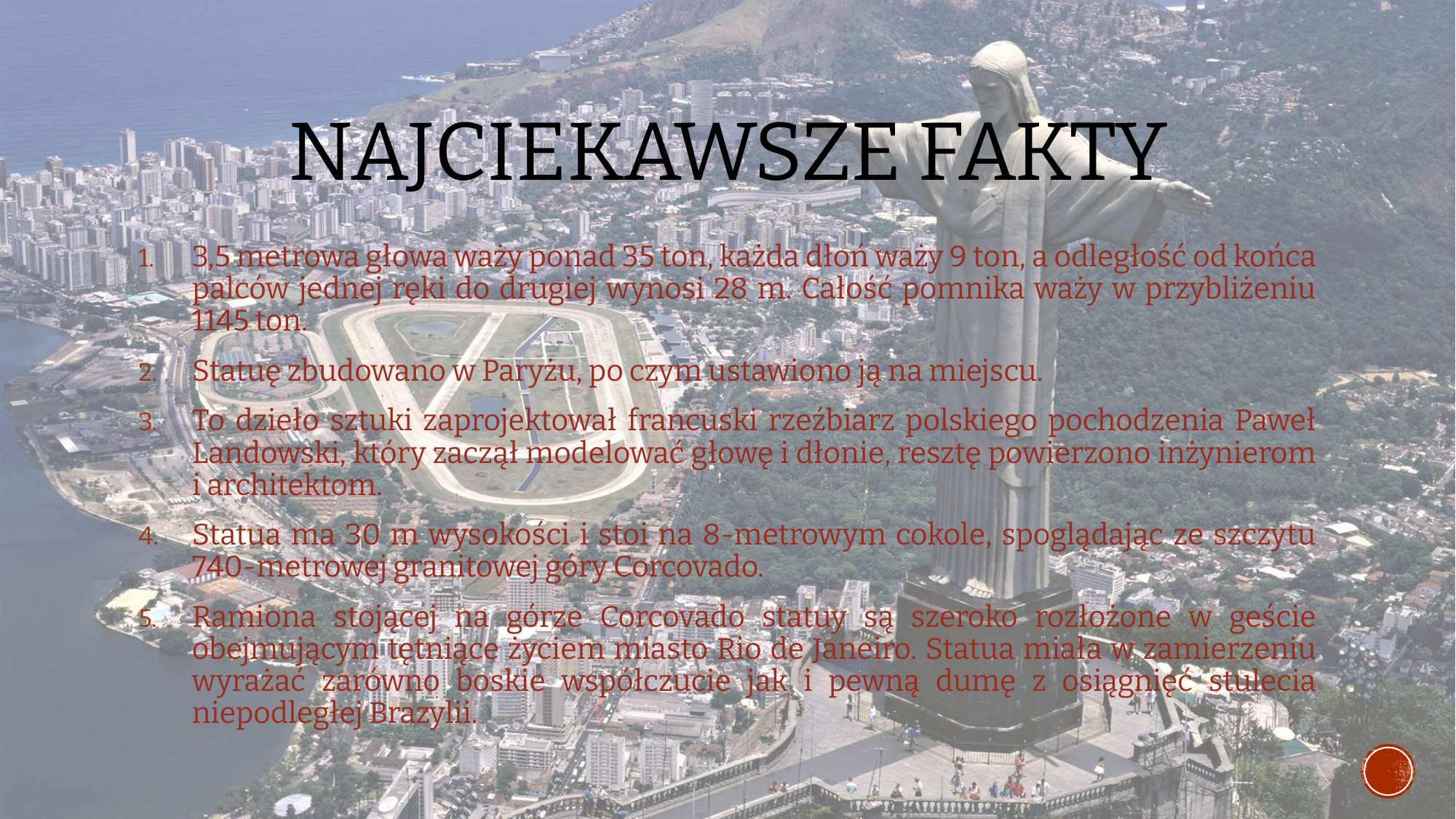

# Najciekawsze fakty
3,5 metrowa głowa waży ponad 35 ton, każda dłoń waży 9 ton, a odległość od końca palców jednej ręki do drugiej wynosi 28 m. Całość pomnika waży w przybliżeniu 1145 ton.
Statuę zbudowano w Paryżu, po czym ustawiono ją na miejscu.
To dzieło sztuki zaprojektował francuski rzeźbiarz polskiego pochodzenia Paweł Landowski, który zaczął modelować głowę i dłonie, resztę powierzono inżynierom i architektom.
Statua ma 30 m wysokości i stoi na 8-metrowym cokole, spoglądając ze szczytu 740-metrowej granitowej góry Corcovado.
Ramiona stojącej na górze Corcovado statuy są szeroko rozłożone w geście obejmującym tętniące życiem miasto Rio de Janeiro. Statua miała w zamierzeniu wyrażać zarówno boskie współczucie jak i pewną dumę z osiągnięć stulecia niepodległej Brazylii.